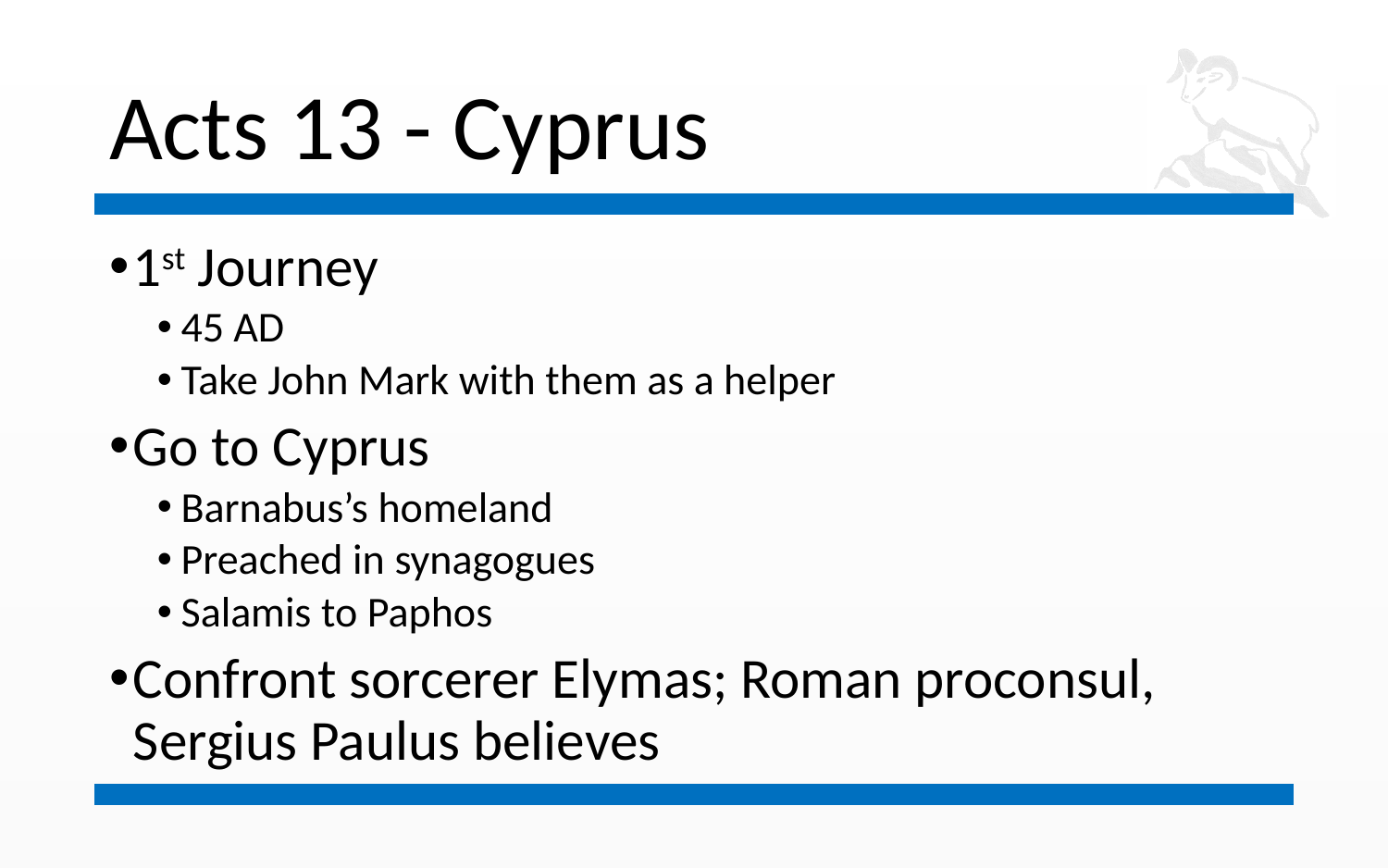

# Acts 13 - Cyprus
1st Journey
45 AD
Take John Mark with them as a helper
Go to Cyprus
Barnabus’s homeland
Preached in synagogues
Salamis to Paphos
Confront sorcerer Elymas; Roman proconsul, Sergius Paulus believes